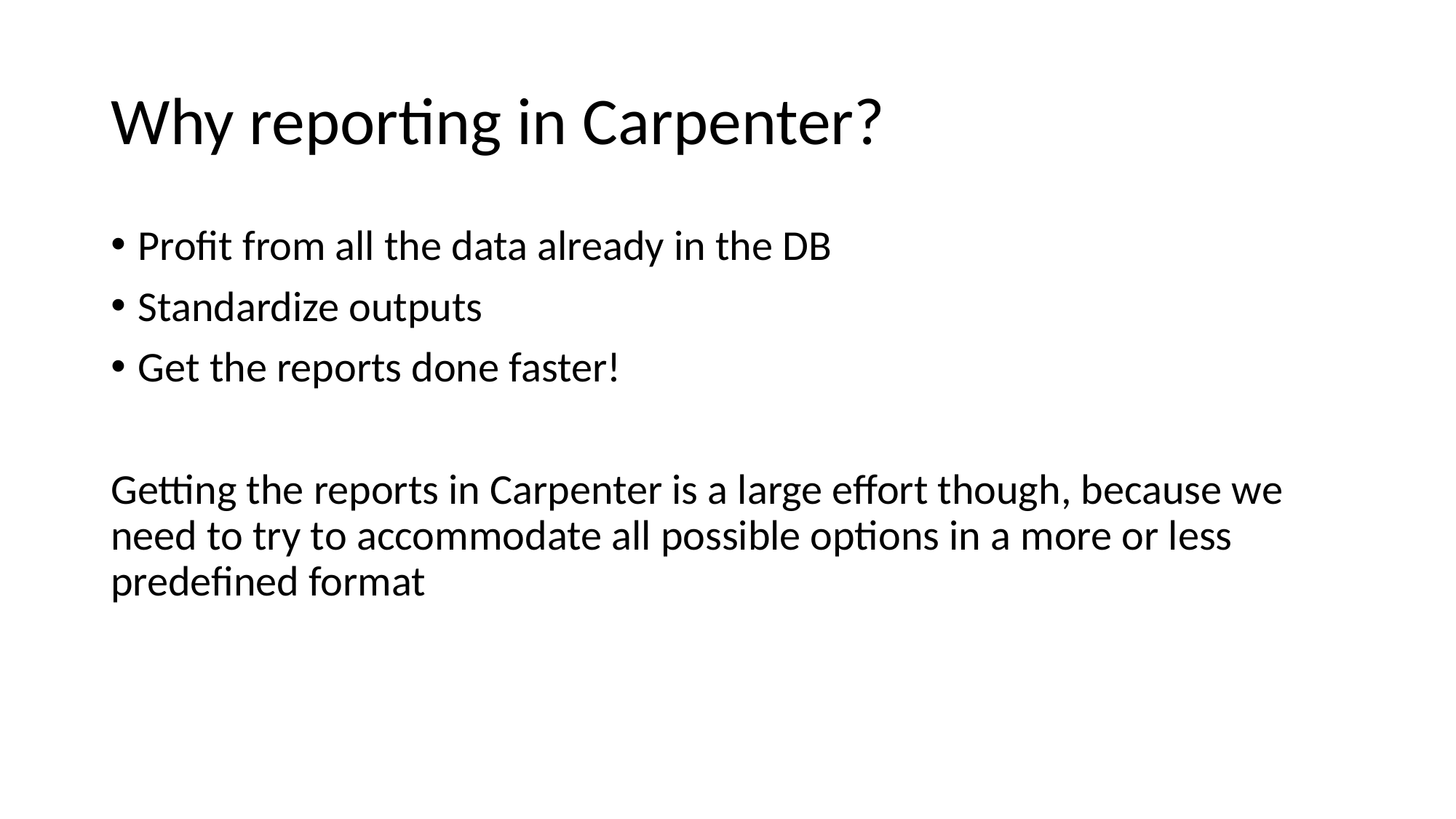

# Why reporting in Carpenter?
Profit from all the data already in the DB
Standardize outputs
Get the reports done faster!

Getting the reports in Carpenter is a large effort though, because we need to try to accommodate all possible options in a more or less predefined format